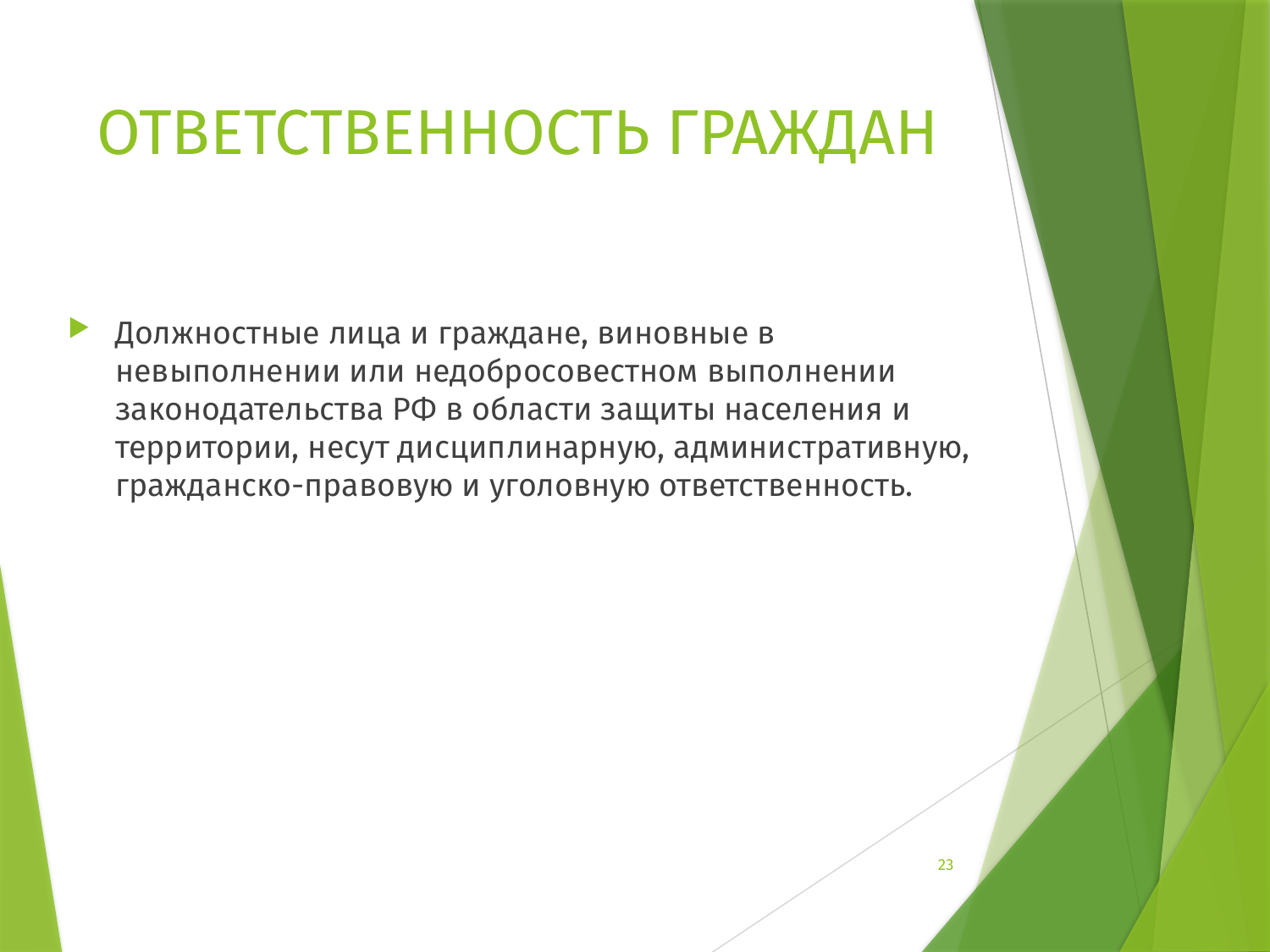

# ОТВЕТСТВЕННОСТЬ ГРАЖДАН
Должностные лица и граждане, виновные в невыполнении или недобросовестном выполнении законодательства РФ в области защиты населения и территории, несут дисциплинарную, административную, гражданско-правовую и уголовную ответственность.
23